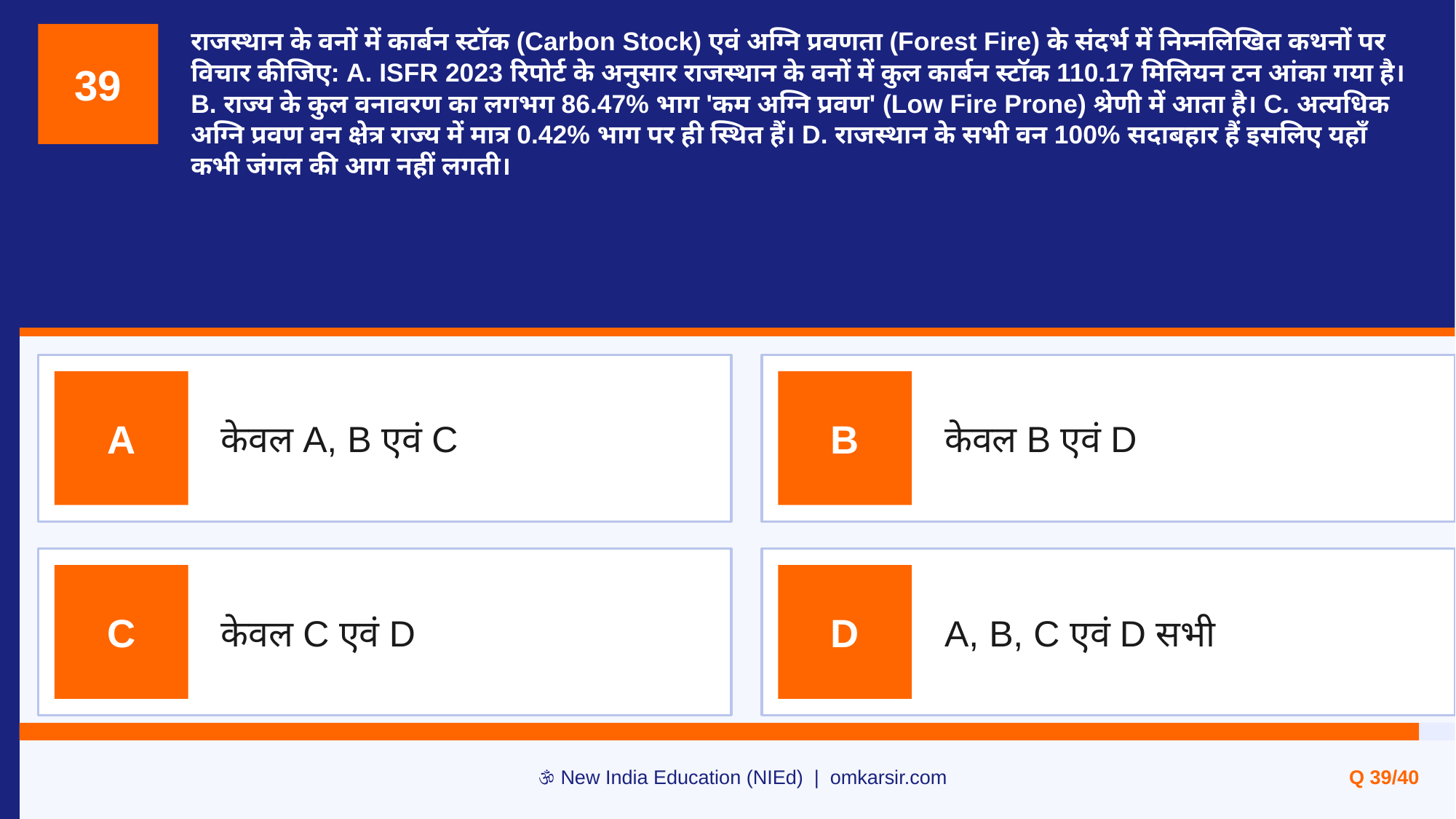

राजस्थान के वनों में कार्बन स्टॉक (Carbon Stock) एवं अग्नि प्रवणता (Forest Fire) के संदर्भ में निम्नलिखित कथनों पर विचार कीजिए: A. ISFR 2023 रिपोर्ट के अनुसार राजस्थान के वनों में कुल कार्बन स्टॉक 110.17 मिलियन टन आंका गया है। B. राज्य के कुल वनावरण का लगभग 86.47% भाग 'कम अग्नि प्रवण' (Low Fire Prone) श्रेणी में आता है। C. अत्यधिक अग्नि प्रवण वन क्षेत्र राज्य में मात्र 0.42% भाग पर ही स्थित हैं। D. राजस्थान के सभी वन 100% सदाबहार हैं इसलिए यहाँ कभी जंगल की आग नहीं लगती।
39

केवल A, B एवं C
केवल B एवं D
A
B

केवल C एवं D
A, B, C एवं D सभी
C
D

🕉️ New India Education (NIEd)  |  omkarsir.com
Q 39/40